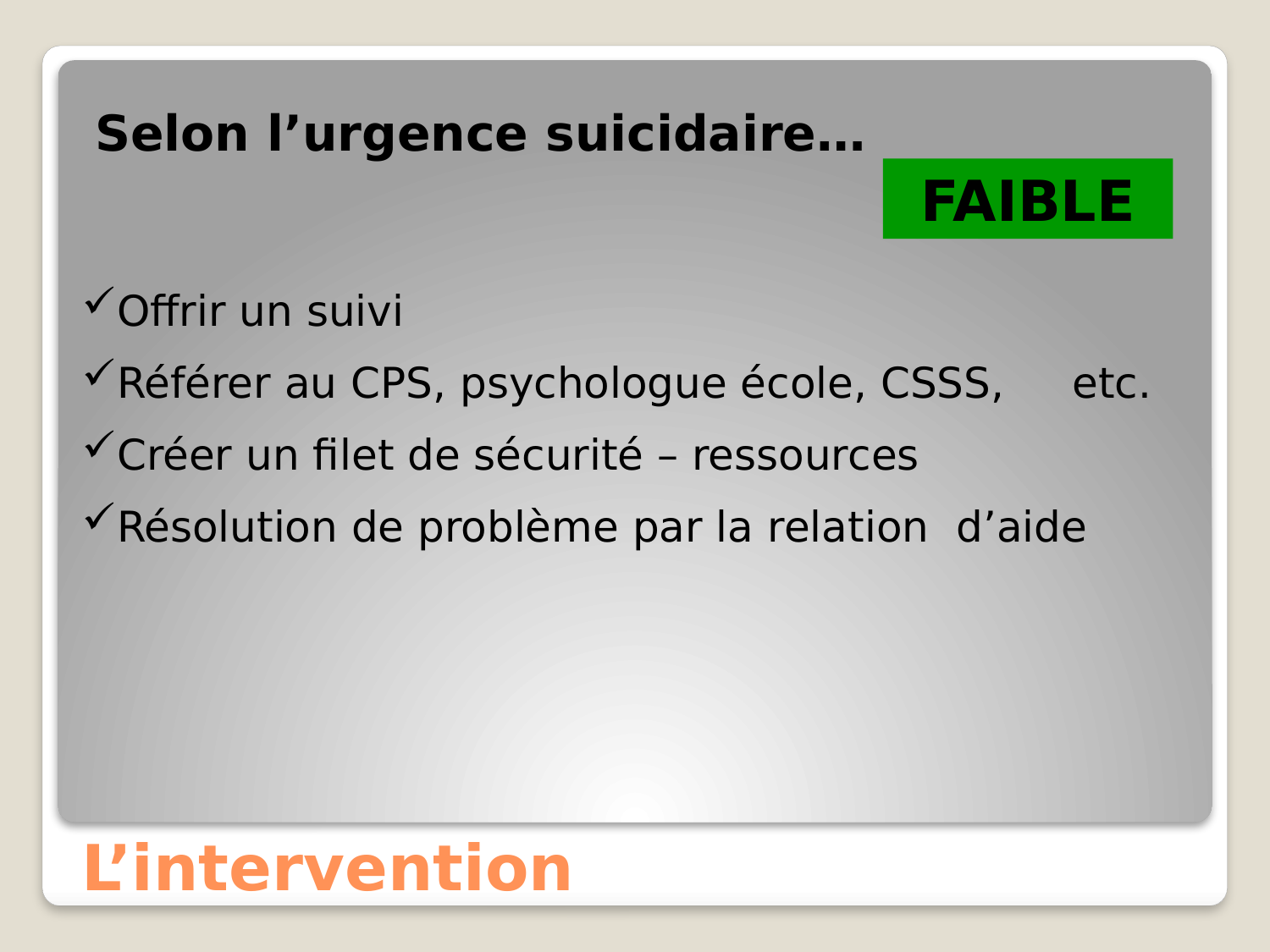

Selon l’urgence suicidaire…
FAIBLE
Offrir un suivi
Référer au CPS, psychologue école, CSSS,     etc.
Créer un filet de sécurité – ressources
Résolution de problème par la relation  d’aide

# L’intervention